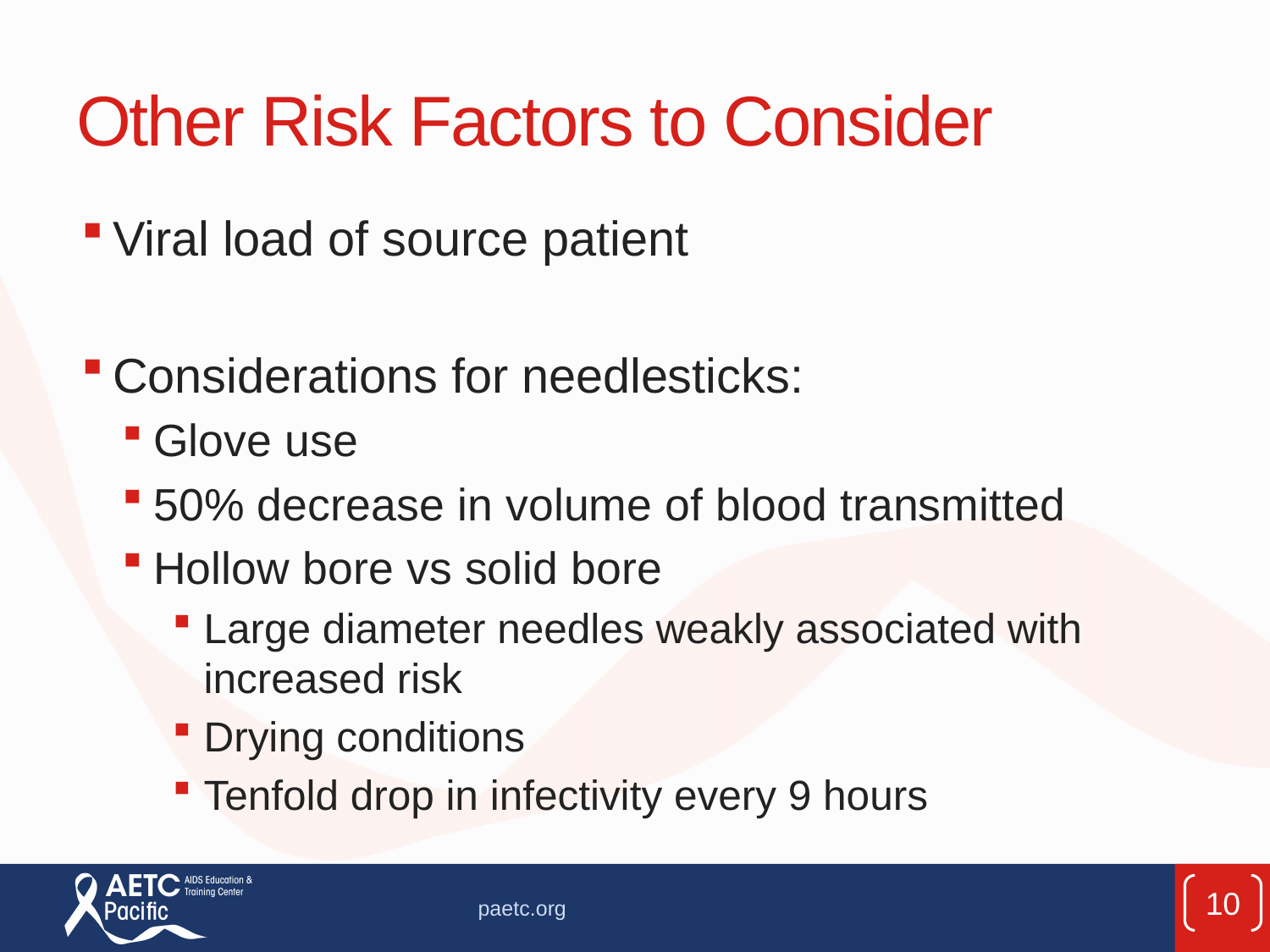

# Other Risk Factors to Consider
Viral load of source patient

Considerations for needlesticks:
Glove use
50% decrease in volume of blood transmitted
Hollow bore vs solid bore
Large diameter needles weakly associated with increased risk
Drying conditions
Tenfold drop in infectivity every 9 hours
10
paetc.org